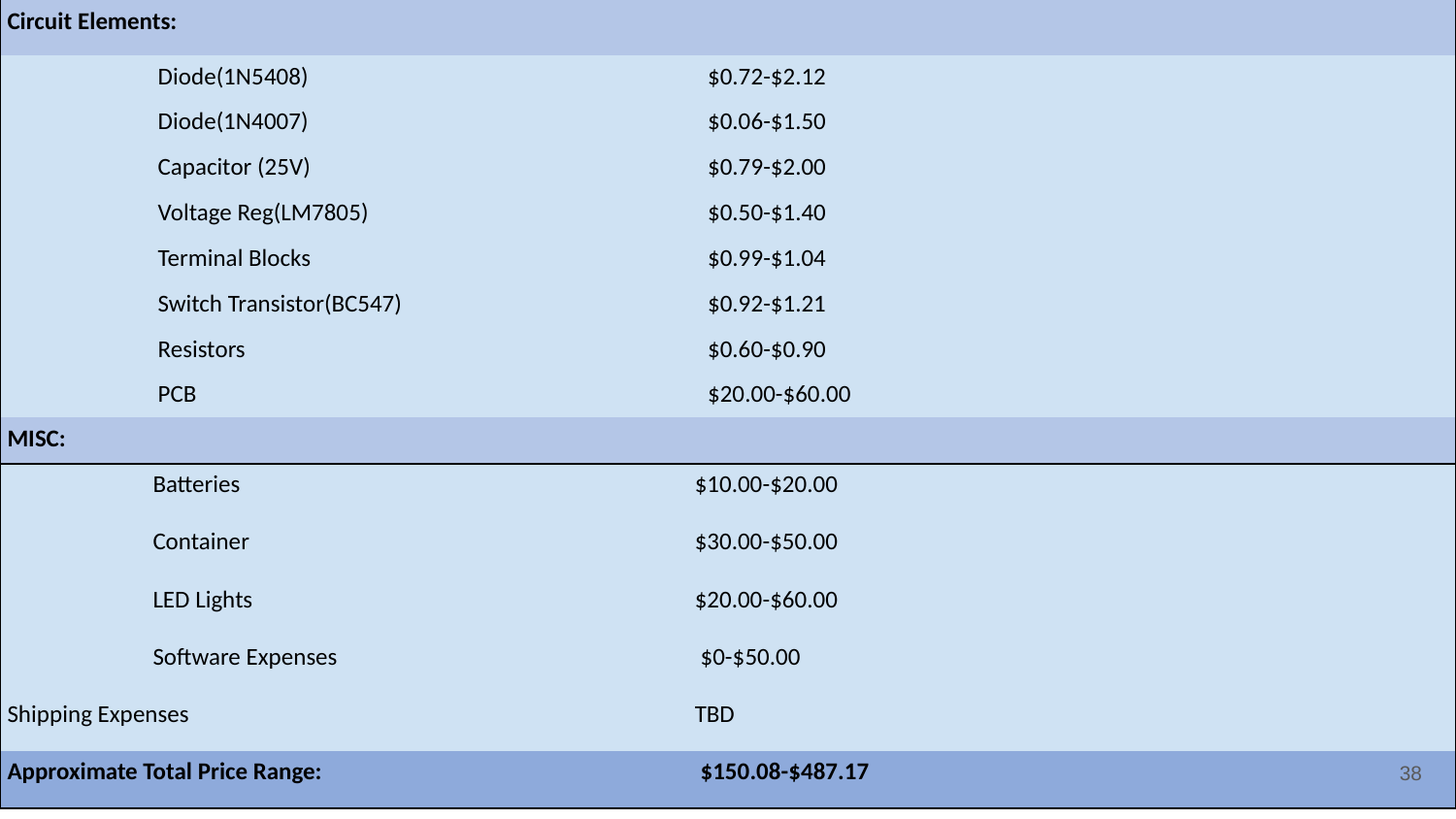

| Circuit Elements: |  |
| --- | --- |
| Diode(1N5408) | $0.72-$2.12 |
| Diode(1N4007) | $0.06-$1.50 |
| Capacitor (25V) | $0.79-$2.00 |
| Voltage Reg(LM7805) | $0.50-$1.40 |
| Terminal Blocks | $0.99-$1.04 |
| Switch Transistor(BC547) | $0.92-$1.21 |
| Resistors | $0.60-$0.90 |
| PCB | $20.00-$60.00 |
| MISC: |  |
| --- | --- |
| Batteries | $10.00-$20.00 |
| --- | --- |
| Container | $30.00-$50.00 |
| LED Lights | $20.00-$60.00 |
| Software Expenses | $0-$50.00 |
| Shipping Expenses | TBD |
| Approximate Total Price Range: | $150.08-$487.17 |
38